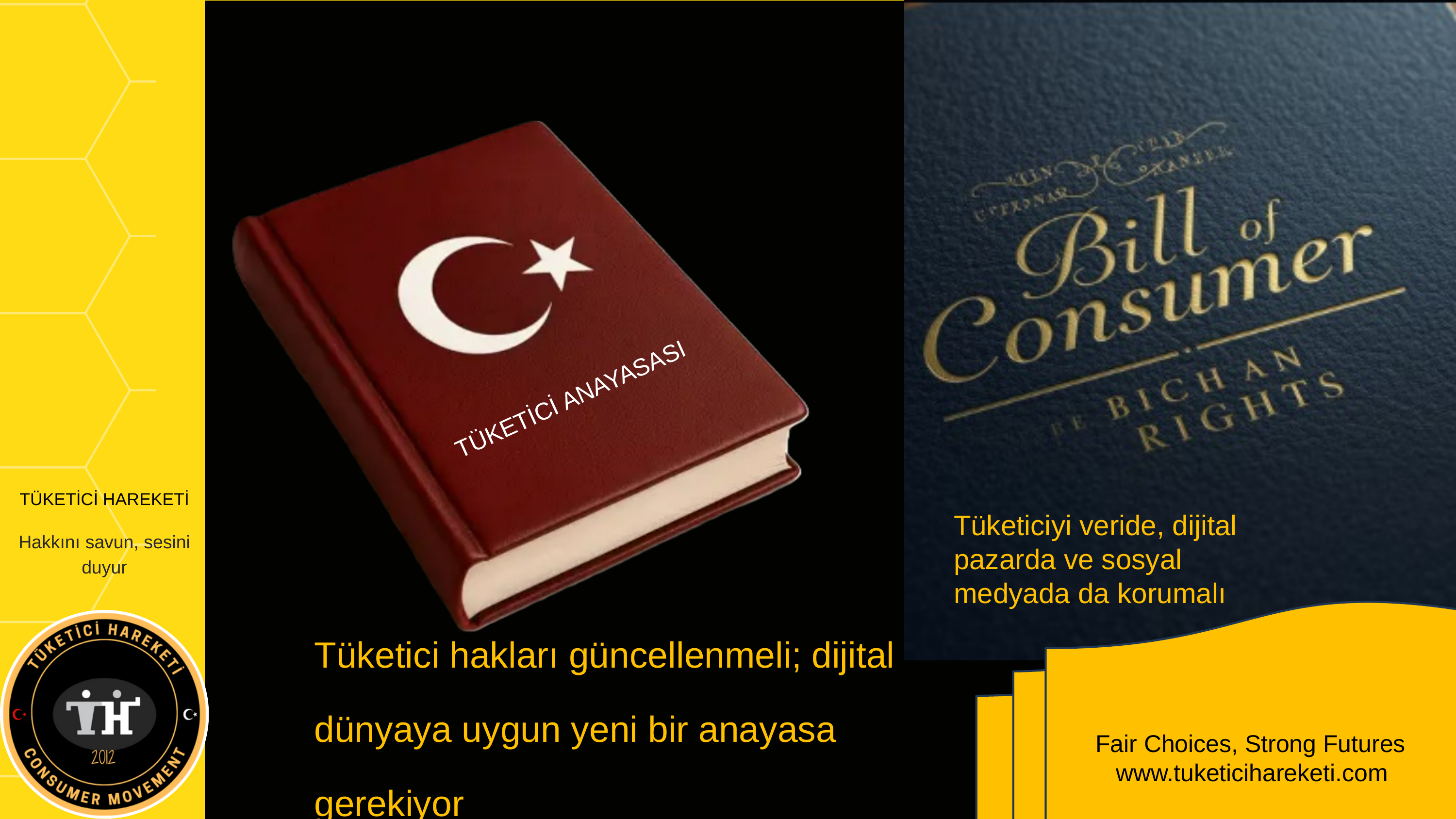

TÜKETİCİ ANAYASASI
TÜKETİCİ HAREKETİ
Tüketiciyi veride, dijital pazarda ve sosyal medyada da korumalı
Hakkını savun, sesini duyur
Tüketici hakları güncellenmeli; dijital dünyaya uygun yeni bir anayasa gerekiyor

Fair Choices, Strong Futures
   www.tuketicihareketi.com